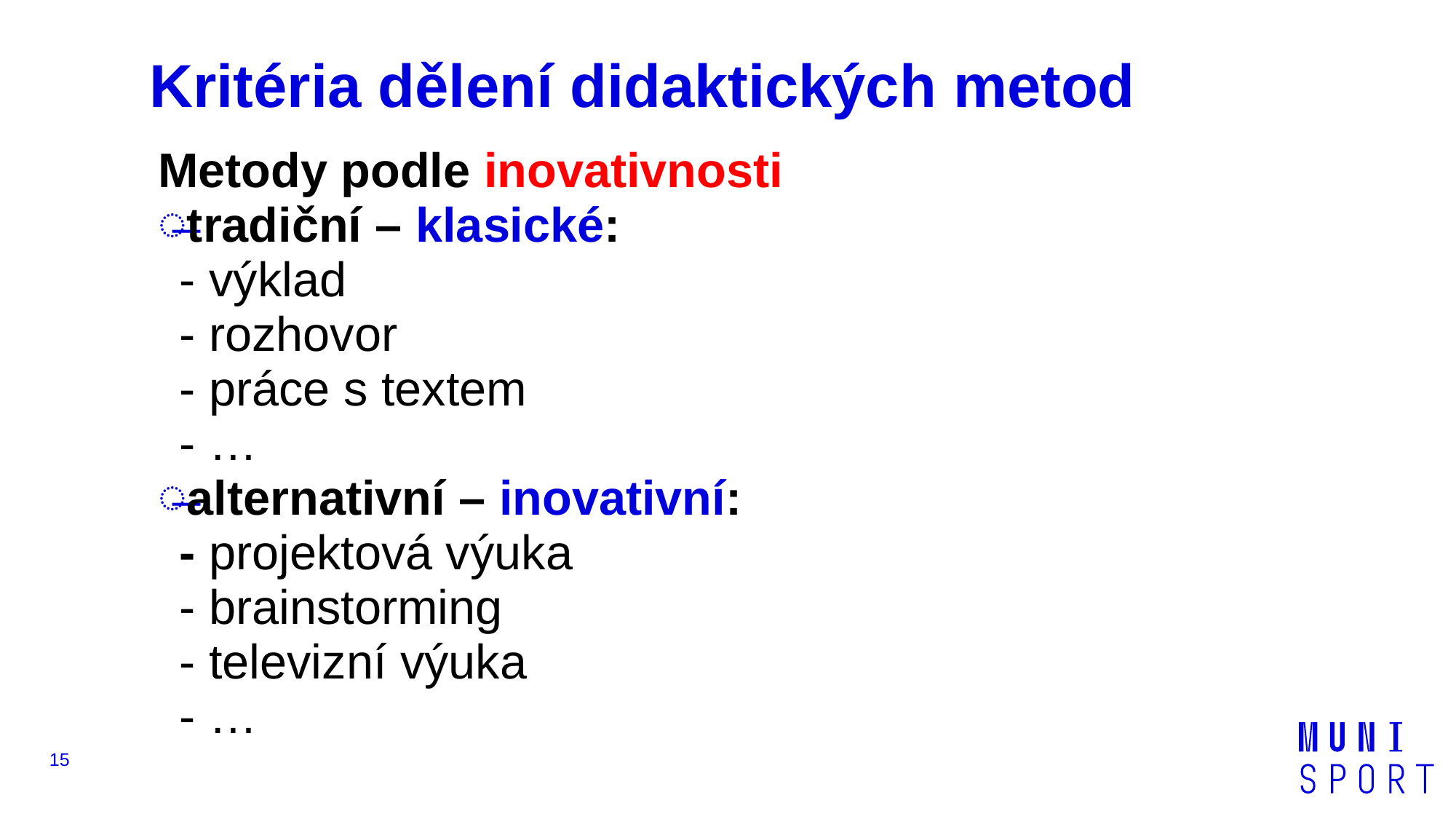

# Kritéria dělení didaktických metod
Metody podle inovativnosti
tradiční – klasické:
- výklad
- rozhovor
- práce s textem
- …
alternativní – inovativní:
- projektová výuka
- brainstorming
- televizní výuka
- …

15